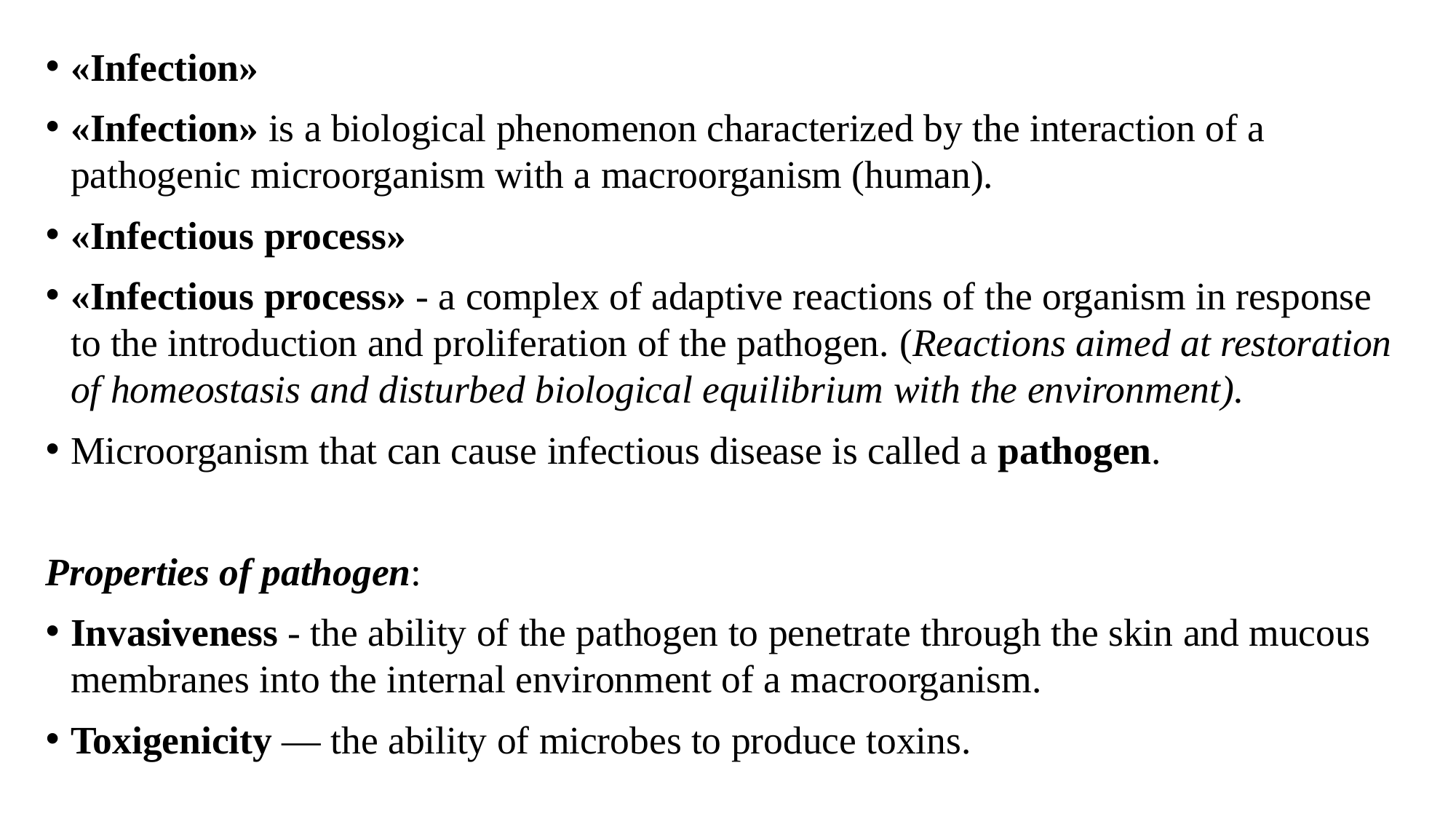

«Infection»
«Infection» is a biological phenomenon characterized by the interaction of a pathogenic microorganism with a macroorganism (human).
«Infectious process»
«Infectious process» - a complex of adaptive reactions of the organism in response to the introduction and proliferation of the pathogen. (Reactions aimed at restoration of homeostasis and disturbed biological equilibrium with the environment).
Microorganism that can cause infectious disease is called a pathogen.

Properties of pathogen:
Invasiveness - the ability of the pathogen to penetrate through the skin and mucous membranes into the internal environment of a macroorganism.
Toxigenicity — the ability of microbes to produce toxins.